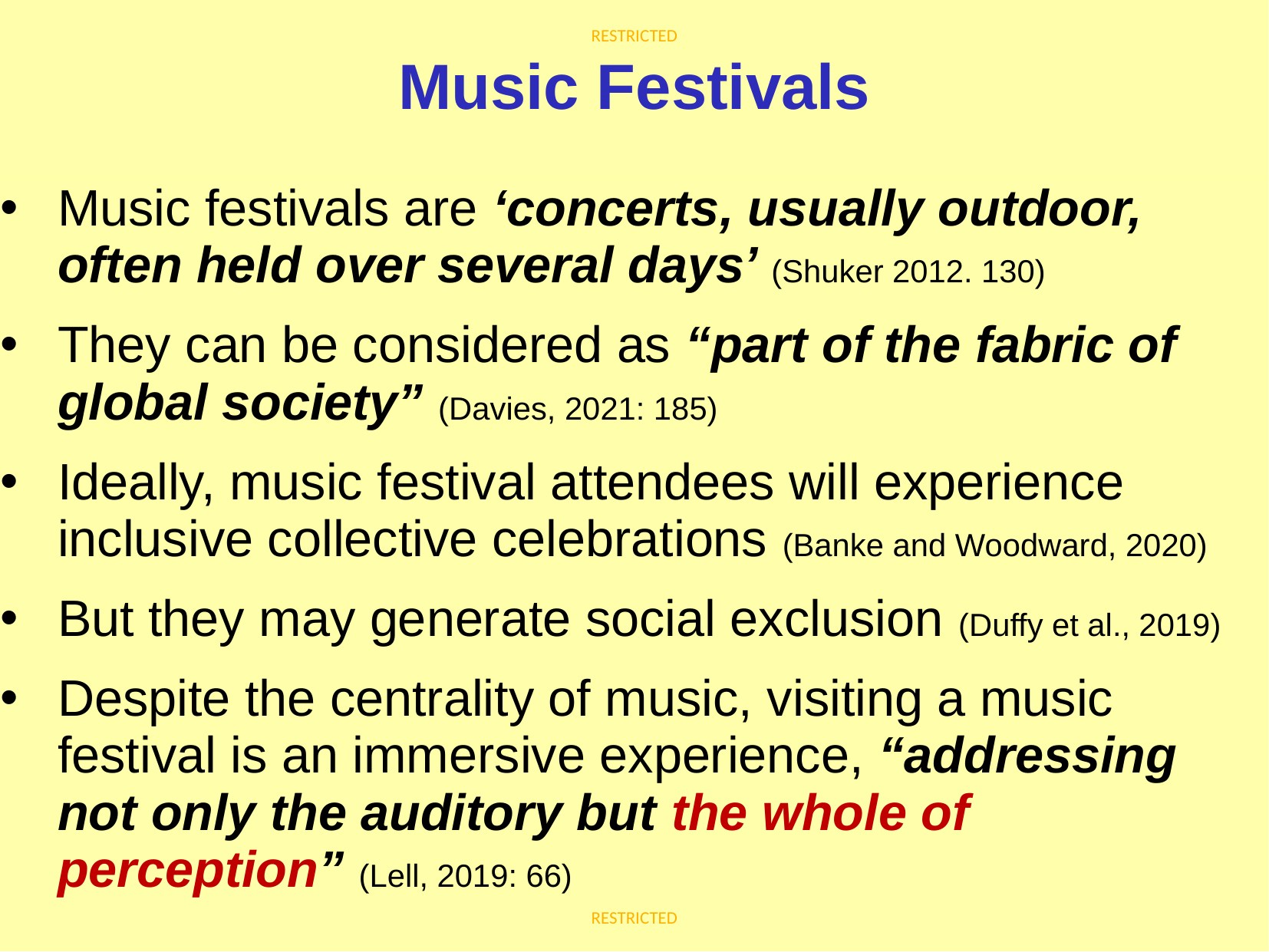

# Music Festivals
Music festivals are ‘concerts, usually outdoor, often held over several days’ (Shuker 2012. 130)
They can be considered as “part of the fabric of global society” (Davies, 2021: 185)
Ideally, music festival attendees will experience inclusive collective celebrations (Banke and Woodward, 2020)
But they may generate social exclusion (Duffy et al., 2019)
Despite the centrality of music, visiting a music festival is an immersive experience, “addressing not only the auditory but the whole of perception” (Lell, 2019: 66)